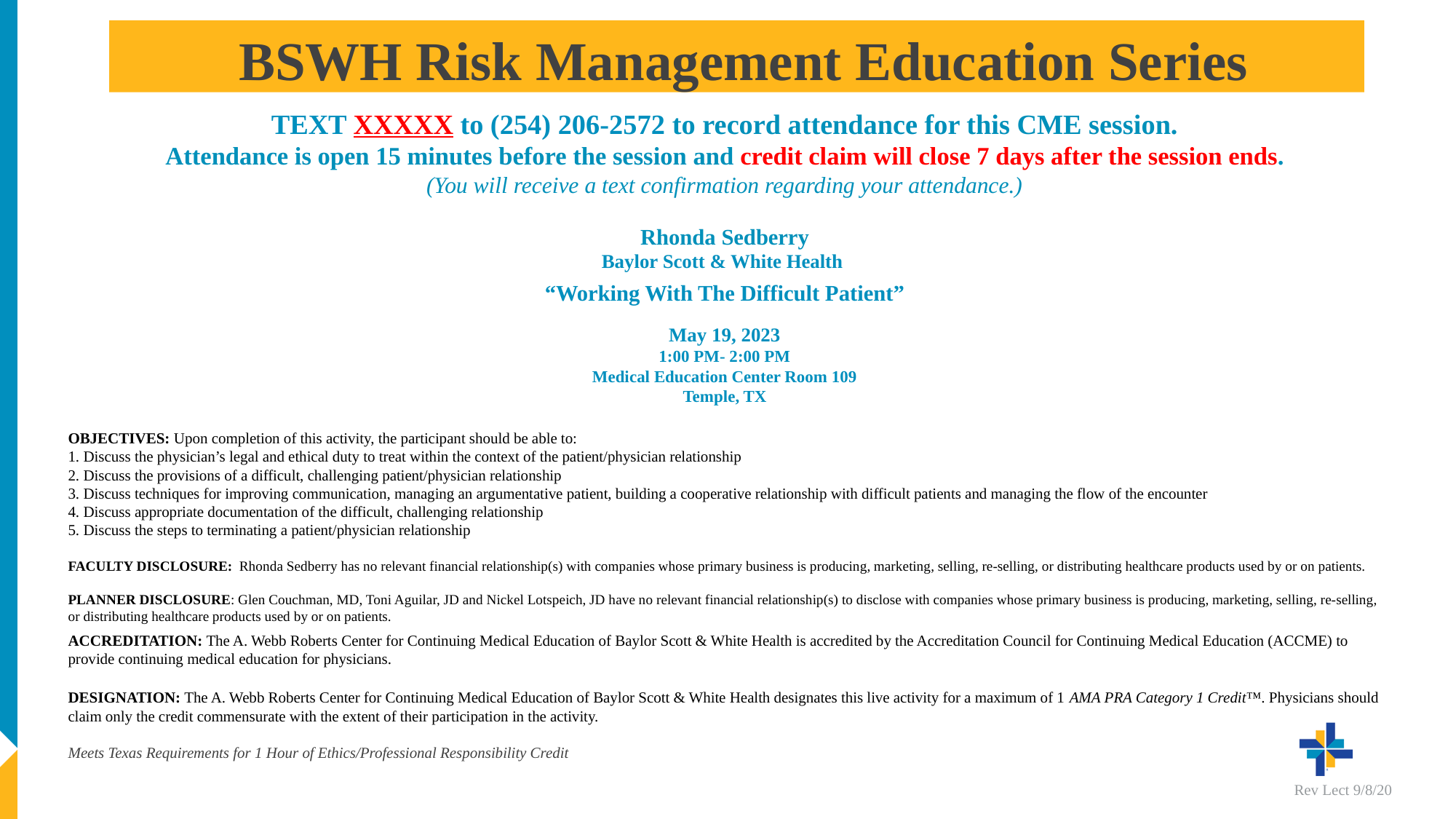

# BSWH Risk Management Education Series
TEXT XXXXX to (254) 206-2572 to record attendance for this CME session.
Attendance is open 15 minutes before the session and credit claim will close 7 days after the session ends.
(You will receive a text confirmation regarding your attendance.)
Rhonda Sedberry
Baylor Scott & White Health
“Working With The Difficult Patient”
 May 19, 2023
1:00 PM- 2:00 PM
Medical Education Center Room 109
Temple, TX
OBJECTIVES: Upon completion of this activity, the participant should be able to:
1. Discuss the physician’s legal and ethical duty to treat within the context of the patient/physician relationship
2. Discuss the provisions of a difficult, challenging patient/physician relationship
3. Discuss techniques for improving communication, managing an argumentative patient, building a cooperative relationship with difficult patients and managing the flow of the encounter
4. Discuss appropriate documentation of the difficult, challenging relationship
5. Discuss the steps to terminating a patient/physician relationship
FACULTY DISCLOSURE:  Rhonda Sedberry has no relevant financial relationship(s) with companies whose primary business is producing, marketing, selling, re-selling, or distributing healthcare products used by or on patients.
PLANNER DISCLOSURE: Glen Couchman, MD, Toni Aguilar, JD and Nickel Lotspeich, JD have no relevant financial relationship(s) to disclose with companies whose primary business is producing, marketing, selling, re-selling, or distributing healthcare products used by or on patients.
ACCREDITATION: The A. Webb Roberts Center for Continuing Medical Education of Baylor Scott & White Health is accredited by the Accreditation Council for Continuing Medical Education (ACCME) to provide continuing medical education for physicians.
DESIGNATION: The A. Webb Roberts Center for Continuing Medical Education of Baylor Scott & White Health designates this live activity for a maximum of 1 AMA PRA Category 1 Credit™. Physicians should claim only the credit commensurate with the extent of their participation in the activity.
Meets Texas Requirements for 1 Hour of Ethics/Professional Responsibility Credit

Rev Lect 9/8/20